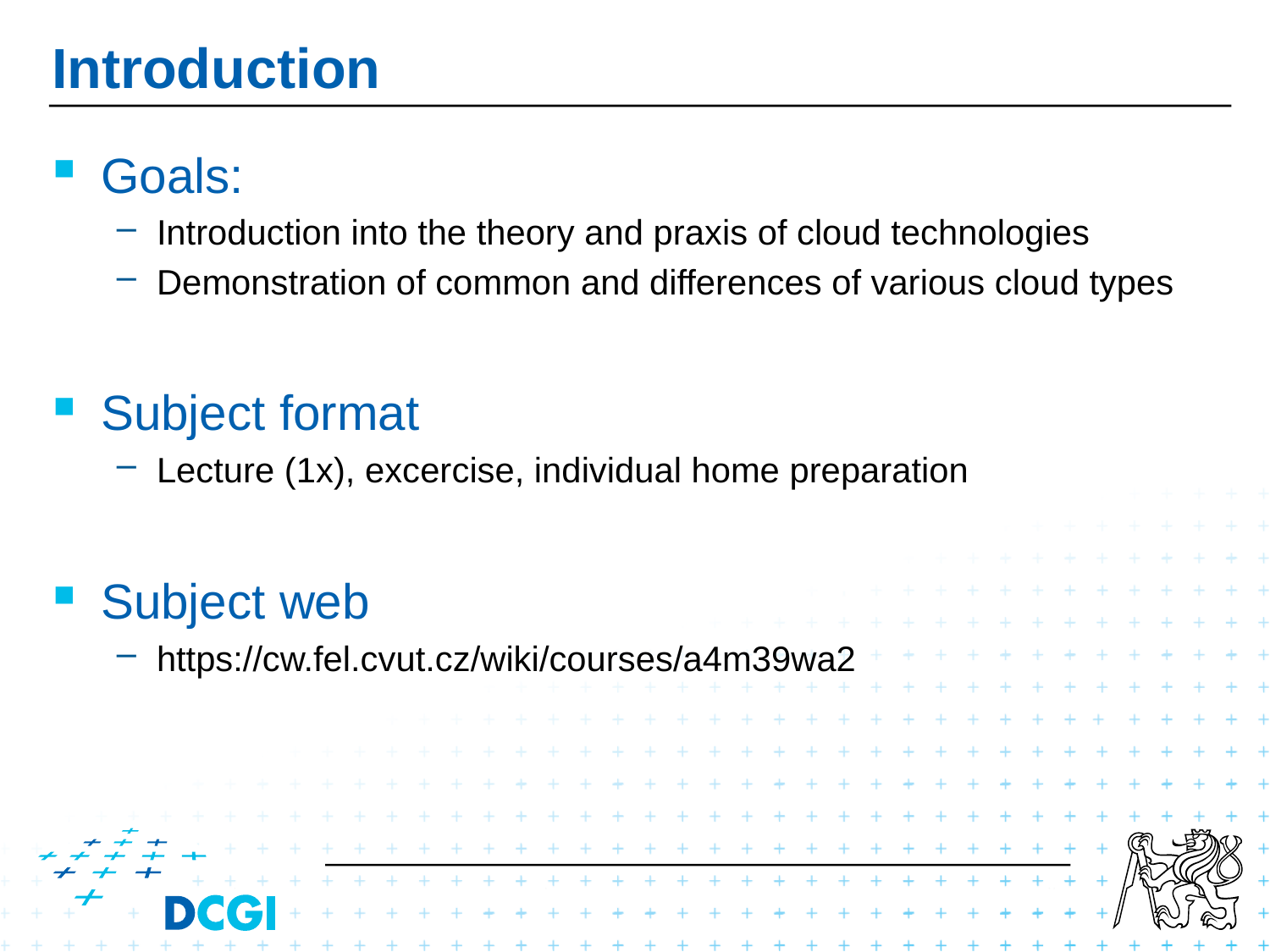

# Introduction
Goals:
Introduction into the theory and praxis of cloud technologies
Demonstration of common and differences of various cloud types

Subject format
Lecture (1x), excercise, individual home preparation

Subject web
https://cw.fel.cvut.cz/wiki/courses/a4m39wa2